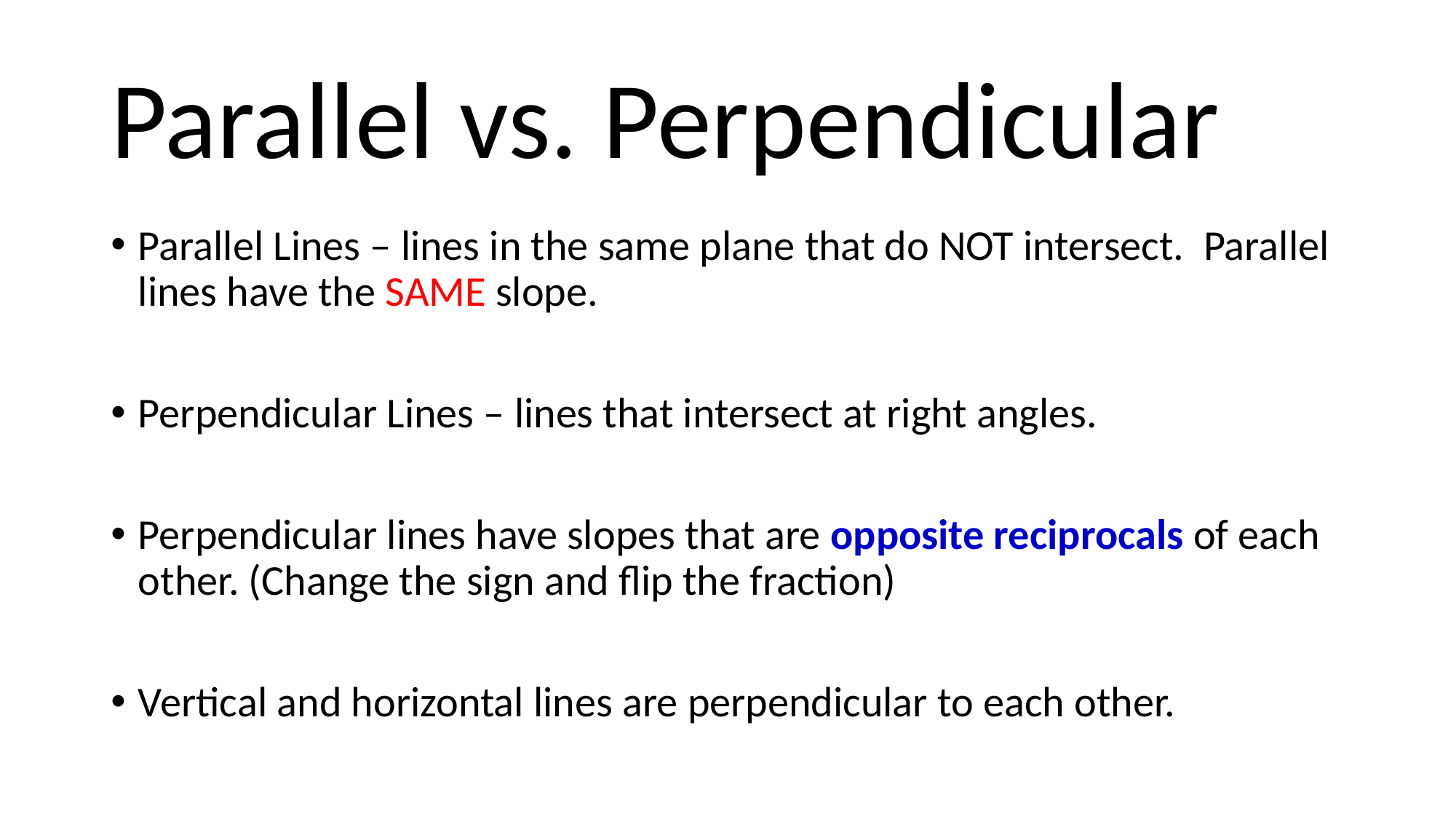

# Parallel vs. Perpendicular
Parallel Lines – lines in the same plane that do NOT intersect.  Parallel lines have the SAME slope.

Perpendicular Lines – lines that intersect at right angles.

Perpendicular lines have slopes that are opposite reciprocals of each other. (Change the sign and flip the fraction)

Vertical and horizontal lines are perpendicular to each other.